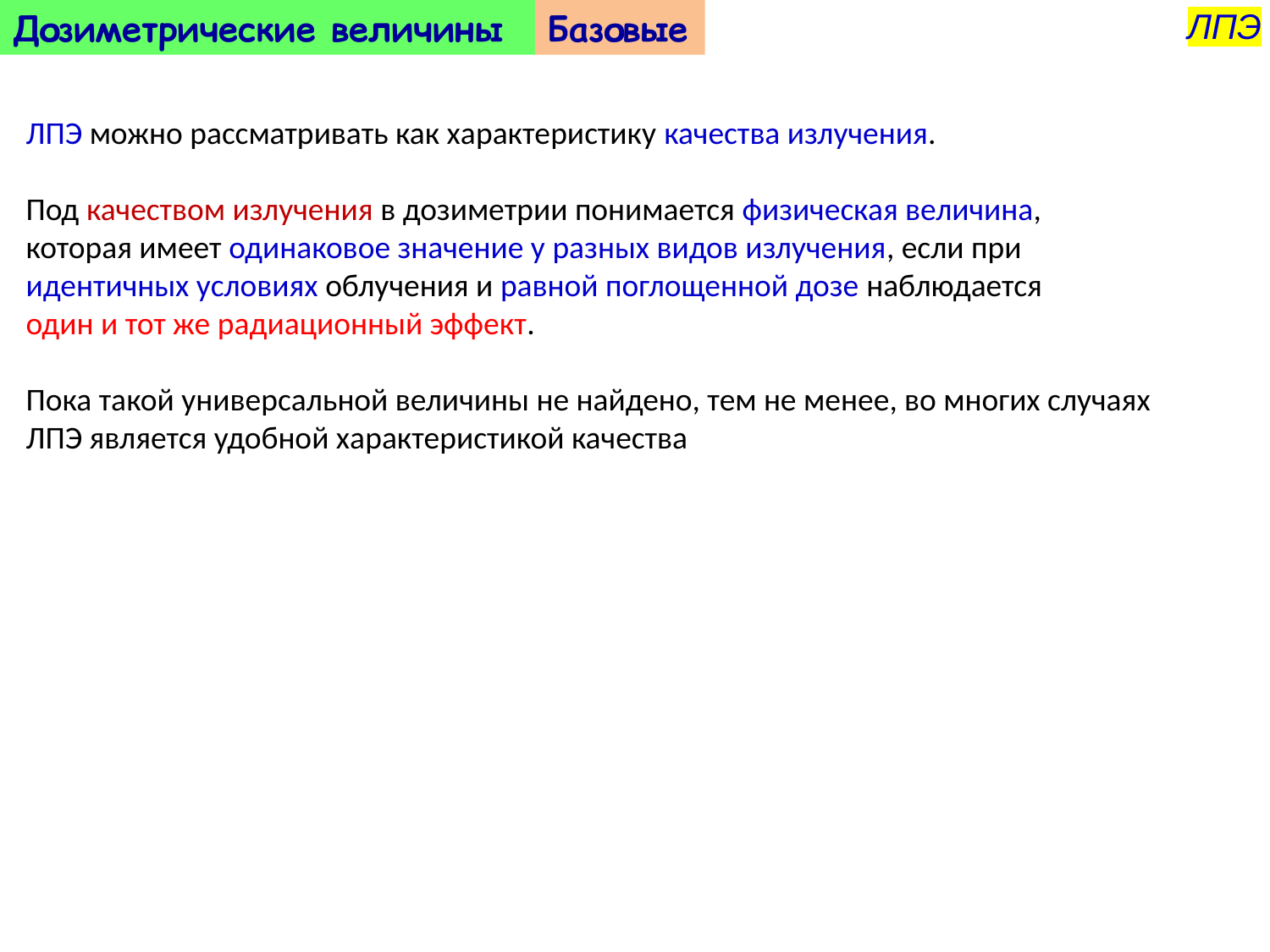

Дозиметрические величины
Базовые
ЛПЭ
ЛПЭ можно рассматривать как характеристику качества излучения.

Под качеством излучения в дозиметрии понимается физическая величина,
которая имеет одинаковое значение у разных видов излучения, если при
идентичных условиях облучения и равной поглощенной дозе наблюдается
один и тот же радиационный эффект.

Пока такой универсальной величины не найдено, тем не менее, во многих случаях ЛПЭ является удобной характеристикой качества